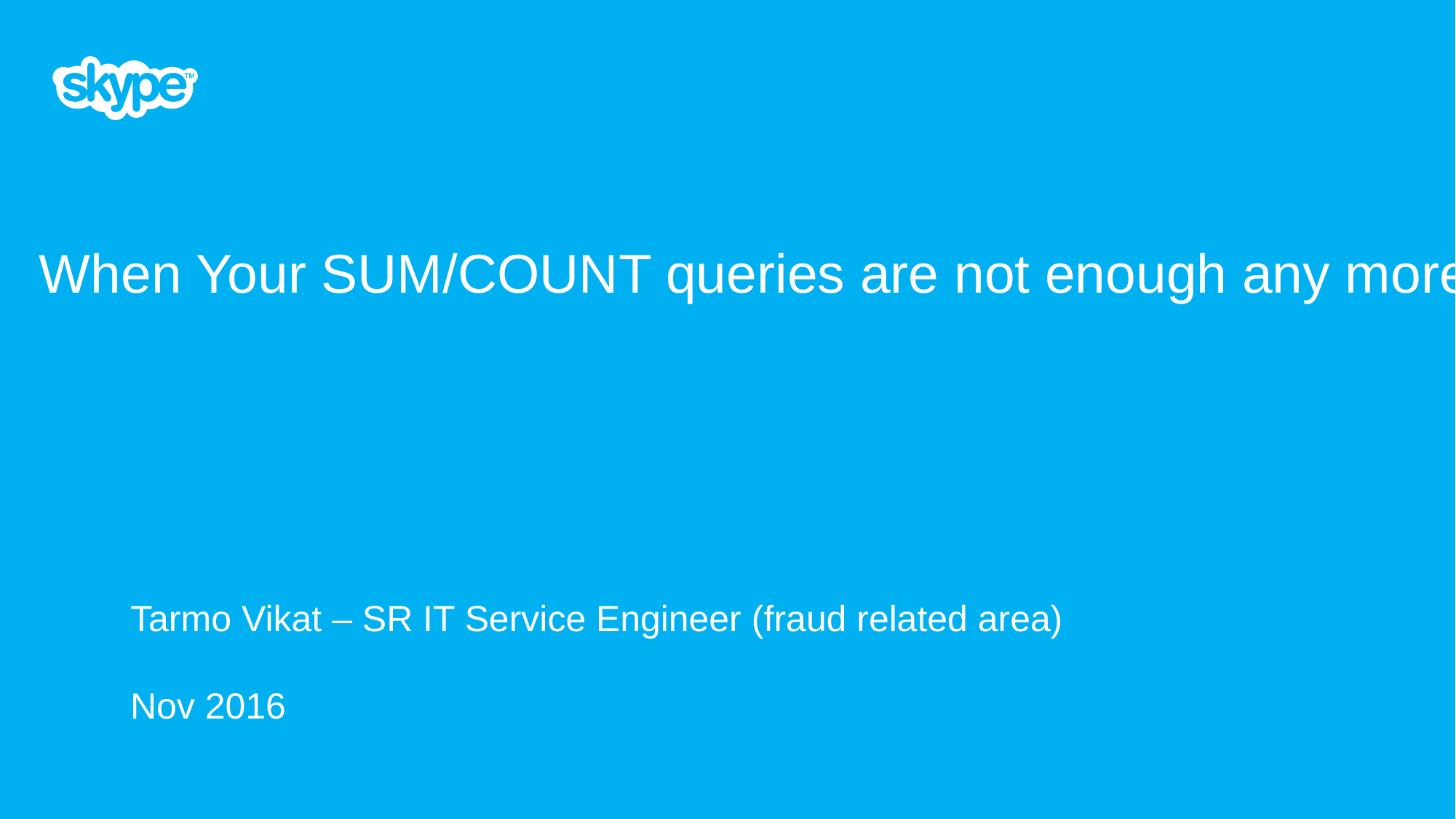

When Your SUM/COUNT queries are not enough any more
Tarmo Vikat – SR IT Service Engineer (fraud related area)

Nov 2016